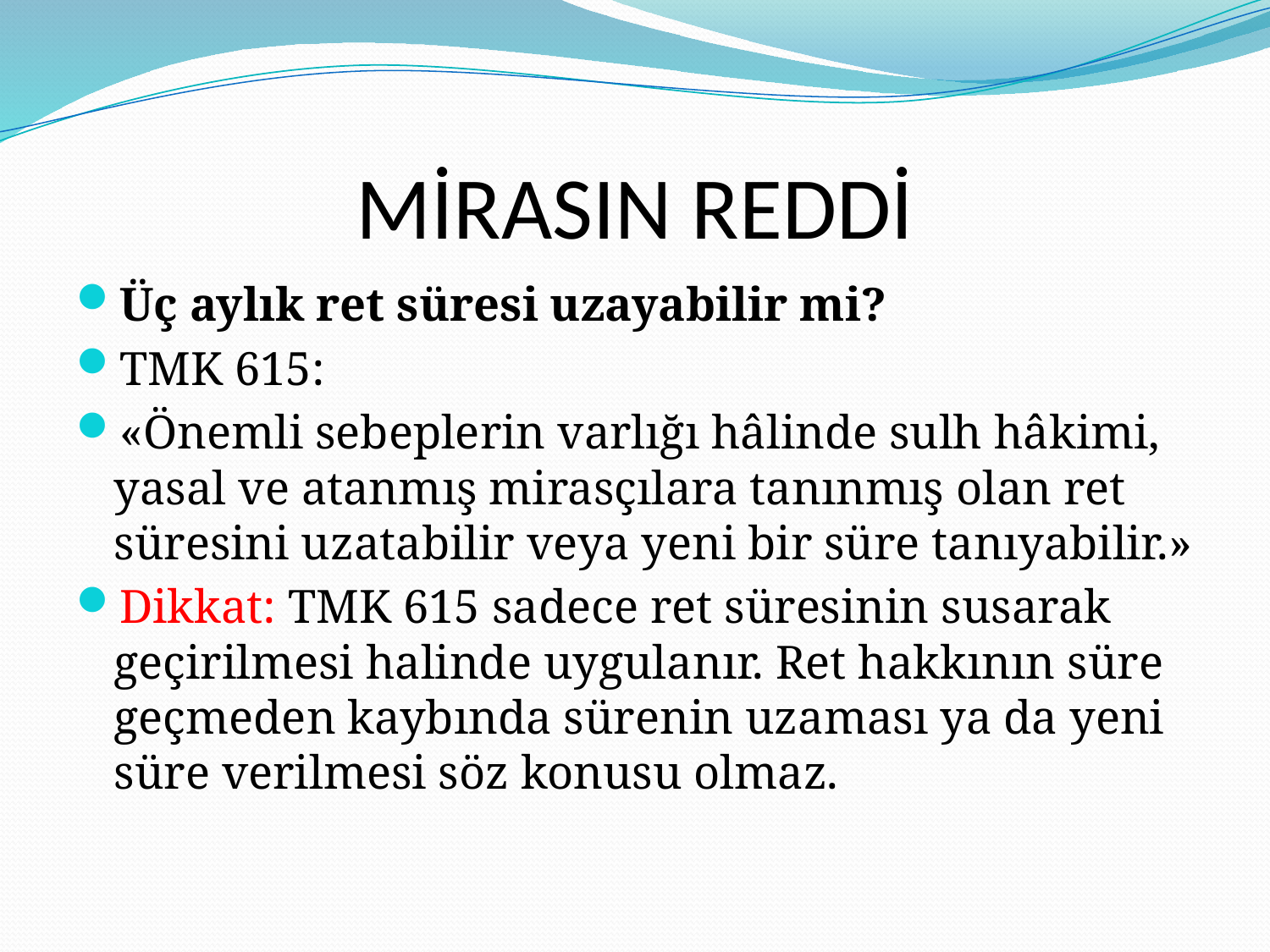

# MİRASIN REDDİ
Üç aylık ret süresi uzayabilir mi?
TMK 615:
«Önemli sebeplerin varlığı hâlinde sulh hâkimi, yasal ve atanmış mirasçılara tanınmış olan ret süresini uzatabilir veya yeni bir süre tanıyabilir.»
Dikkat: TMK 615 sadece ret süresinin susarak geçirilmesi halinde uygulanır. Ret hakkının süre geçmeden kaybında sürenin uzaması ya da yeni süre verilmesi söz konusu olmaz.